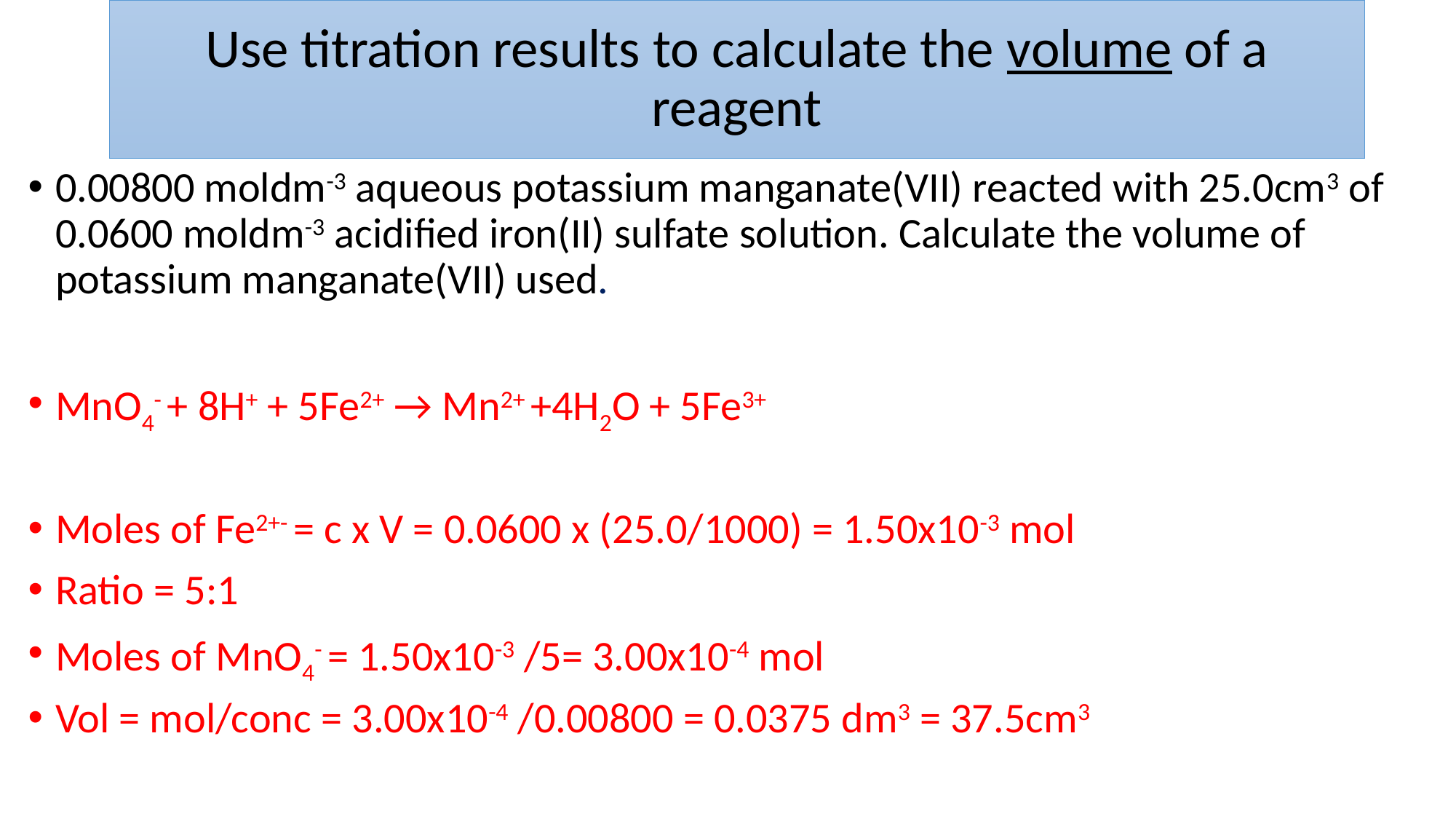

# Use titration results to calculate the volume of a reagent
0.00800 moldm-3 aqueous potassium manganate(VII) reacted with 25.0cm3 of 0.0600 moldm-3 acidified iron(II) sulfate solution. Calculate the volume of potassium manganate(VII) used.

MnO4- + 8H+ + 5Fe2+ → Mn2+ +4H2O + 5Fe3+

Moles of Fe2+- = c x V = 0.0600 x (25.0/1000) = 1.50x10-3 mol
Ratio = 5:1
Moles of MnO4- = 1.50x10-3 /5= 3.00x10-4 mol
Vol = mol/conc = 3.00x10-4 /0.00800 = 0.0375 dm3 = 37.5cm3